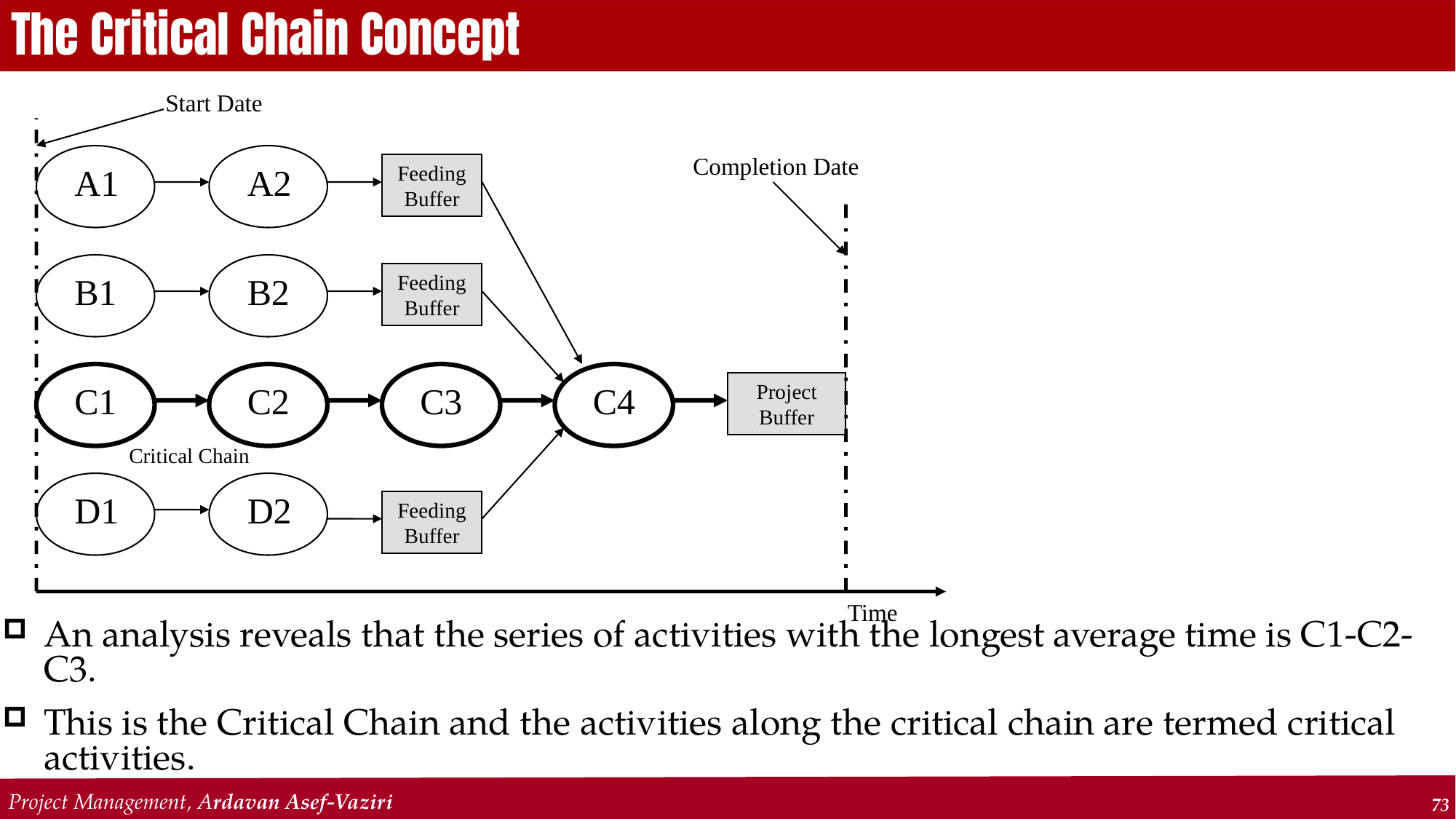

# The Critical Chain Concept
Start Date

Completion Date
A1
A2
Feeding Buffer

B1
B2
Feeding Buffer

C1
C2
C3
C4
Project Buffer

Critical Chain

D1
D2
Feeding Buffer

Time
An analysis reveals that the series of activities with the longest average time is C1-C2-C3.
This is the Critical Chain and the activities along the critical chain are termed critical activities.